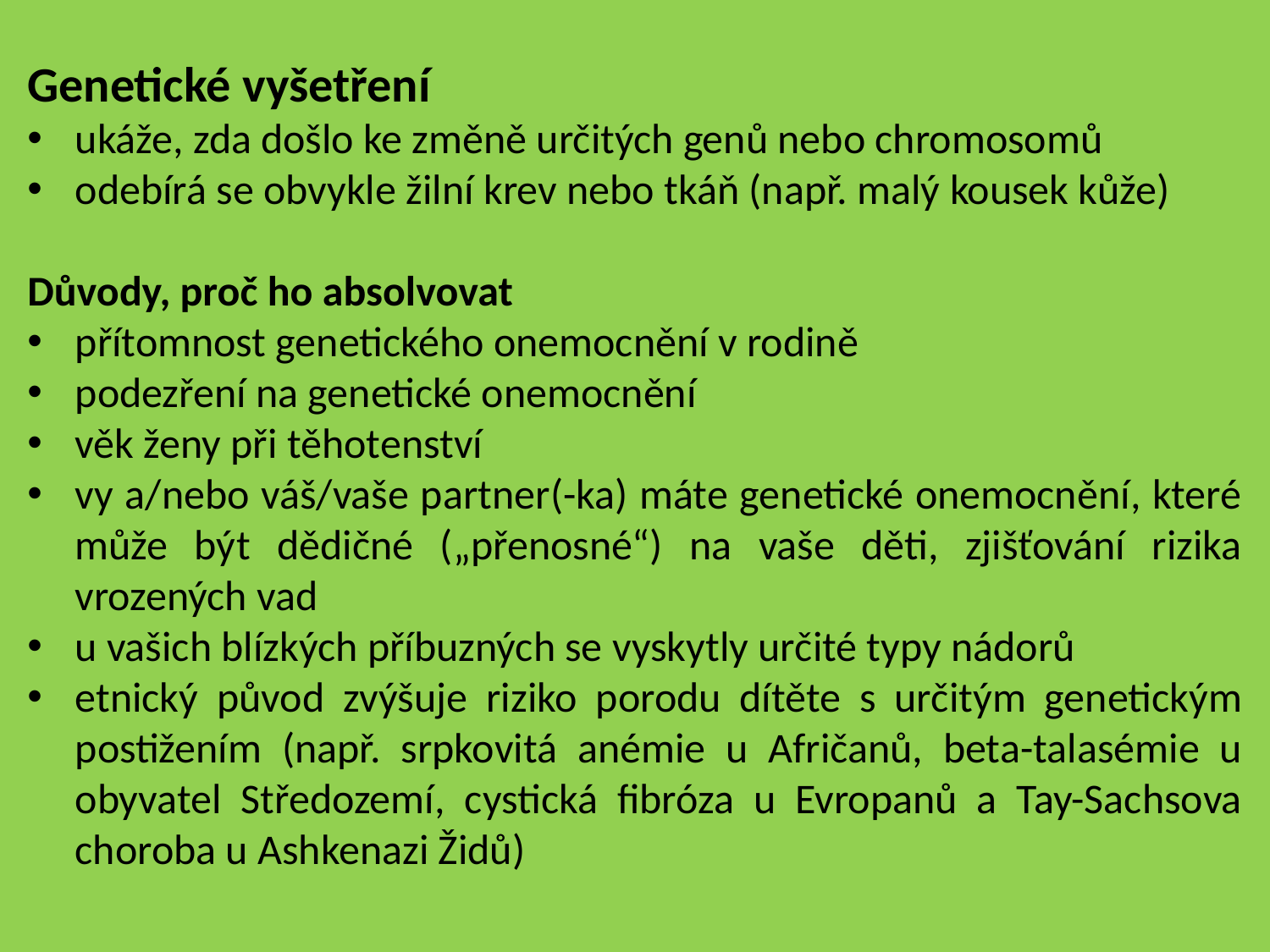

Genetické vyšetření
ukáže, zda došlo ke změně určitých genů nebo chromosomů
odebírá se obvykle žilní krev nebo tkáň (např. malý kousek kůže)

Důvody, proč ho absolvovat
přítomnost genetického onemocnění v rodině
podezření na genetické onemocnění
věk ženy při těhotenství
vy a/nebo váš/vaše partner(-ka) máte genetické onemocnění, které může být dědičné („přenosné“) na vaše děti, zjišťování rizika vrozených vad
u vašich blízkých příbuzných se vyskytly určité typy nádorů
etnický původ zvýšuje riziko porodu dítěte s určitým genetickým postižením (např. srpkovitá anémie u Afričanů, beta-talasémie u obyvatel Středozemí, cystická fibróza u Evropanů a Tay-Sachsova choroba u Ashkenazi Židů)